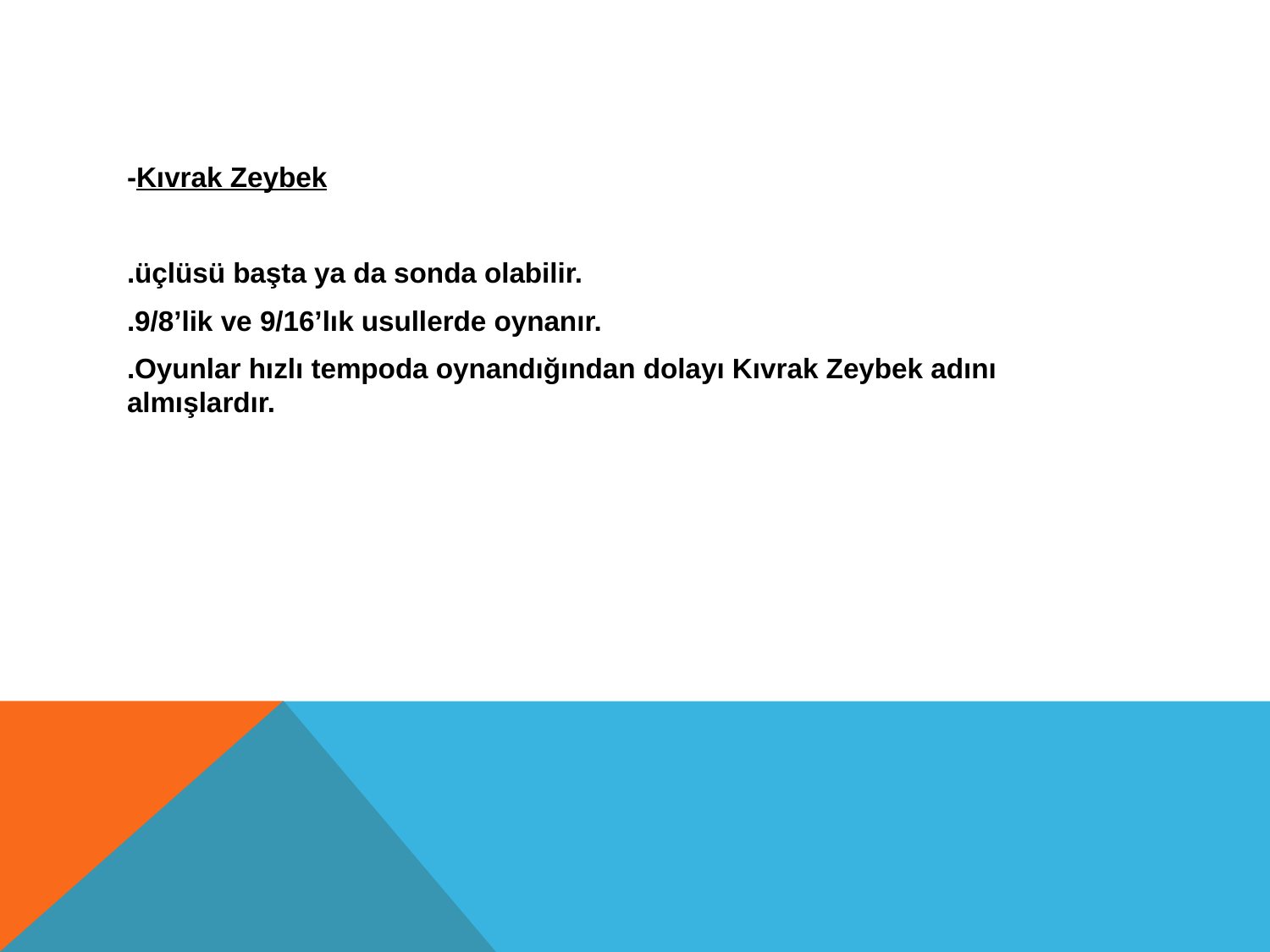

#
-Kıvrak Zeybek

.üçlüsü başta ya da sonda olabilir.
.9/8’lik ve 9/16’lık usullerde oynanır.
.Oyunlar hızlı tempoda oynandığından dolayı Kıvrak Zeybek adını almışlardır.